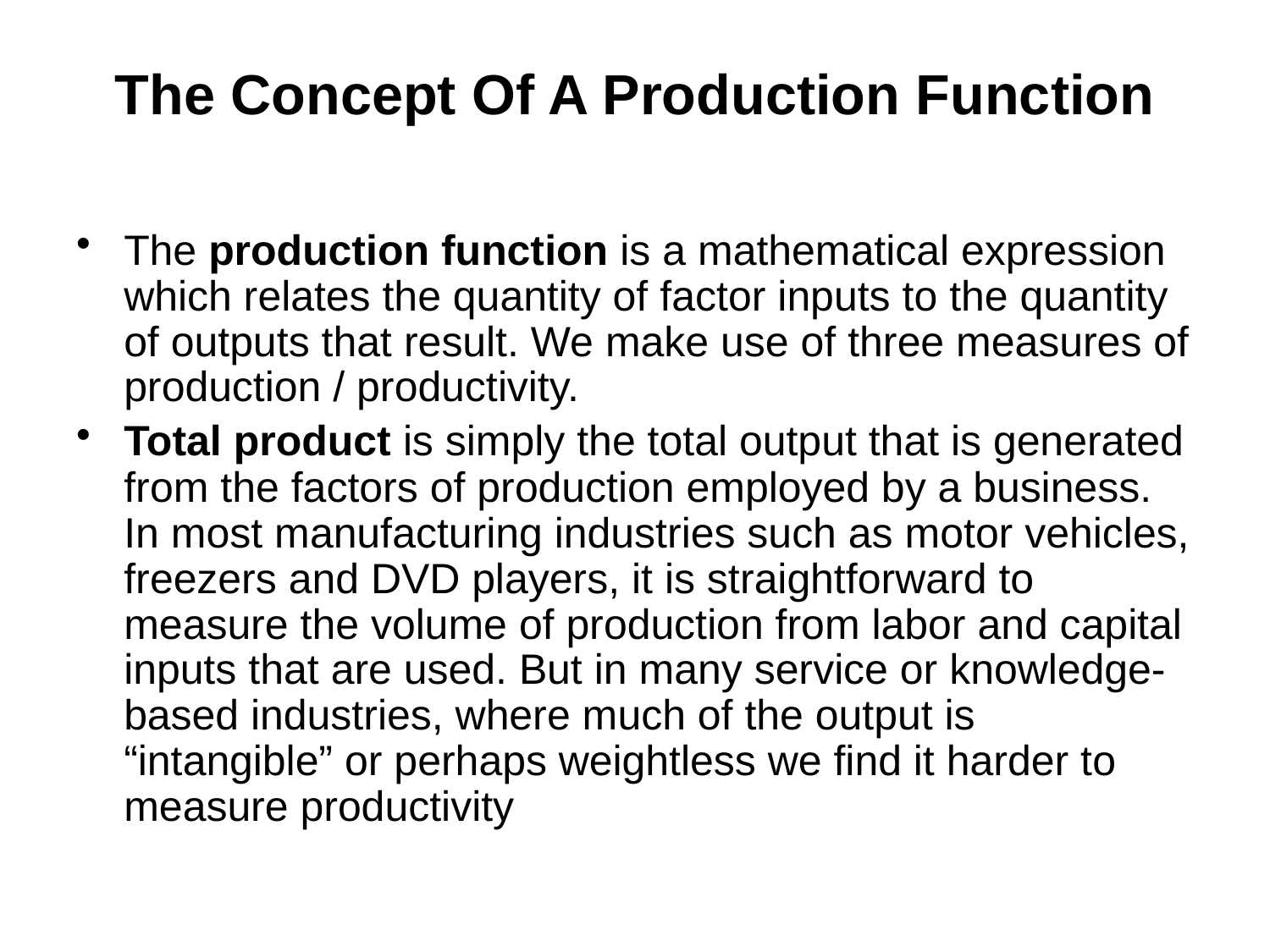

# The Concept Of A Production Function
The production function is a mathematical expression which relates the quantity of factor inputs to the quantity of outputs that result. We make use of three measures of production / productivity.
Total product is simply the total output that is generated from the factors of production employed by a business. In most manufacturing industries such as motor vehicles, freezers and DVD players, it is straightforward to measure the volume of production from labor and capital inputs that are used. But in many service or knowledge-based industries, where much of the output is “intangible” or perhaps weightless we find it harder to measure productivity